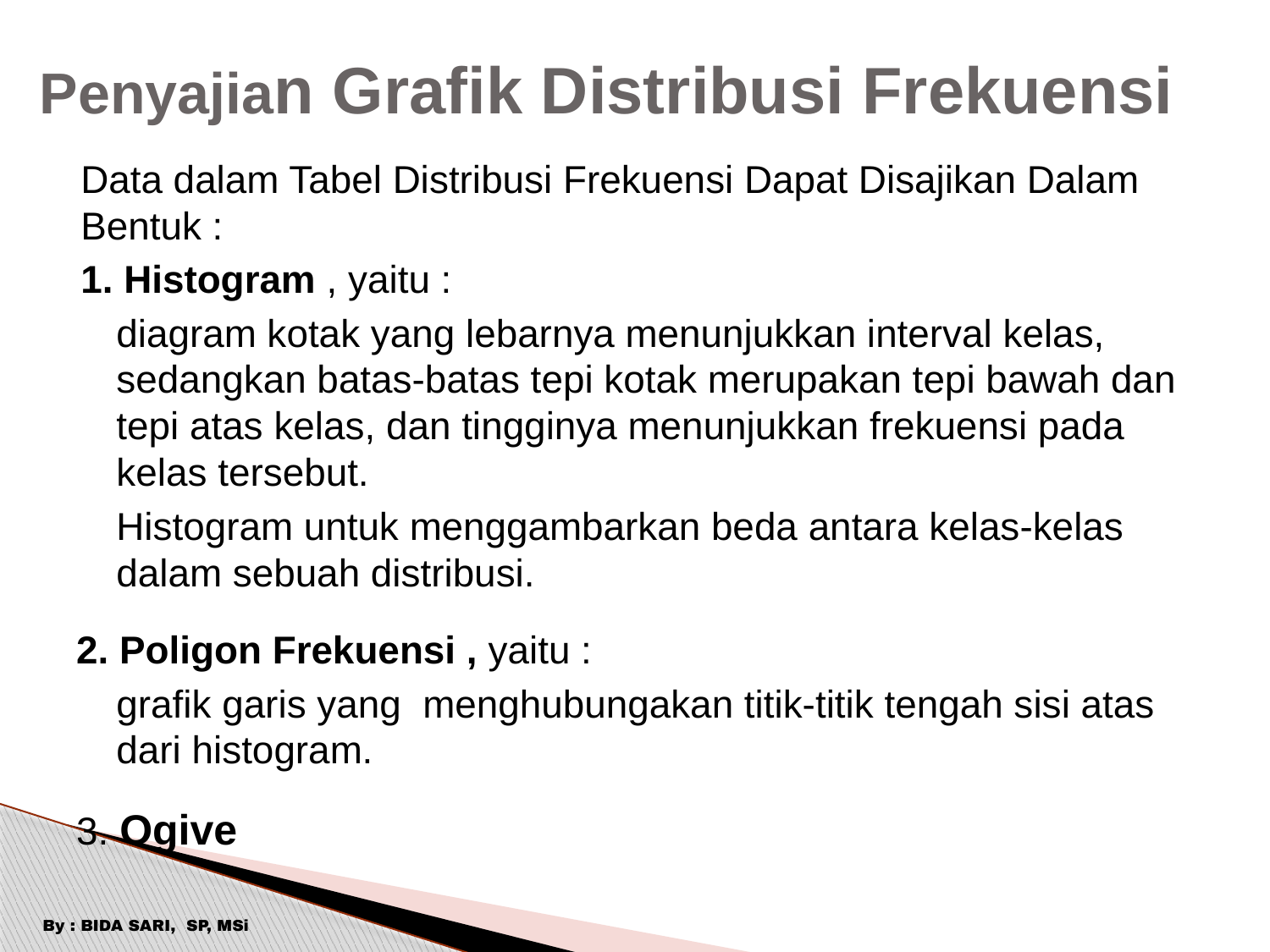

# Penyajian Grafik Distribusi Frekuensi
Data dalam Tabel Distribusi Frekuensi Dapat Disajikan Dalam Bentuk :
1. Histogram , yaitu :
diagram kotak yang lebarnya menunjukkan interval kelas, sedangkan batas-batas tepi kotak merupakan tepi bawah dan tepi atas kelas, dan tingginya menunjukkan frekuensi pada kelas tersebut.
Histogram untuk menggambarkan beda antara kelas-kelas dalam sebuah distribusi.

 2. Poligon Frekuensi , yaitu :
grafik garis yang  menghubungakan titik-titik tengah sisi atas dari histogram.

 3. Ogive

By : BIDA SARI,  SP, MSi